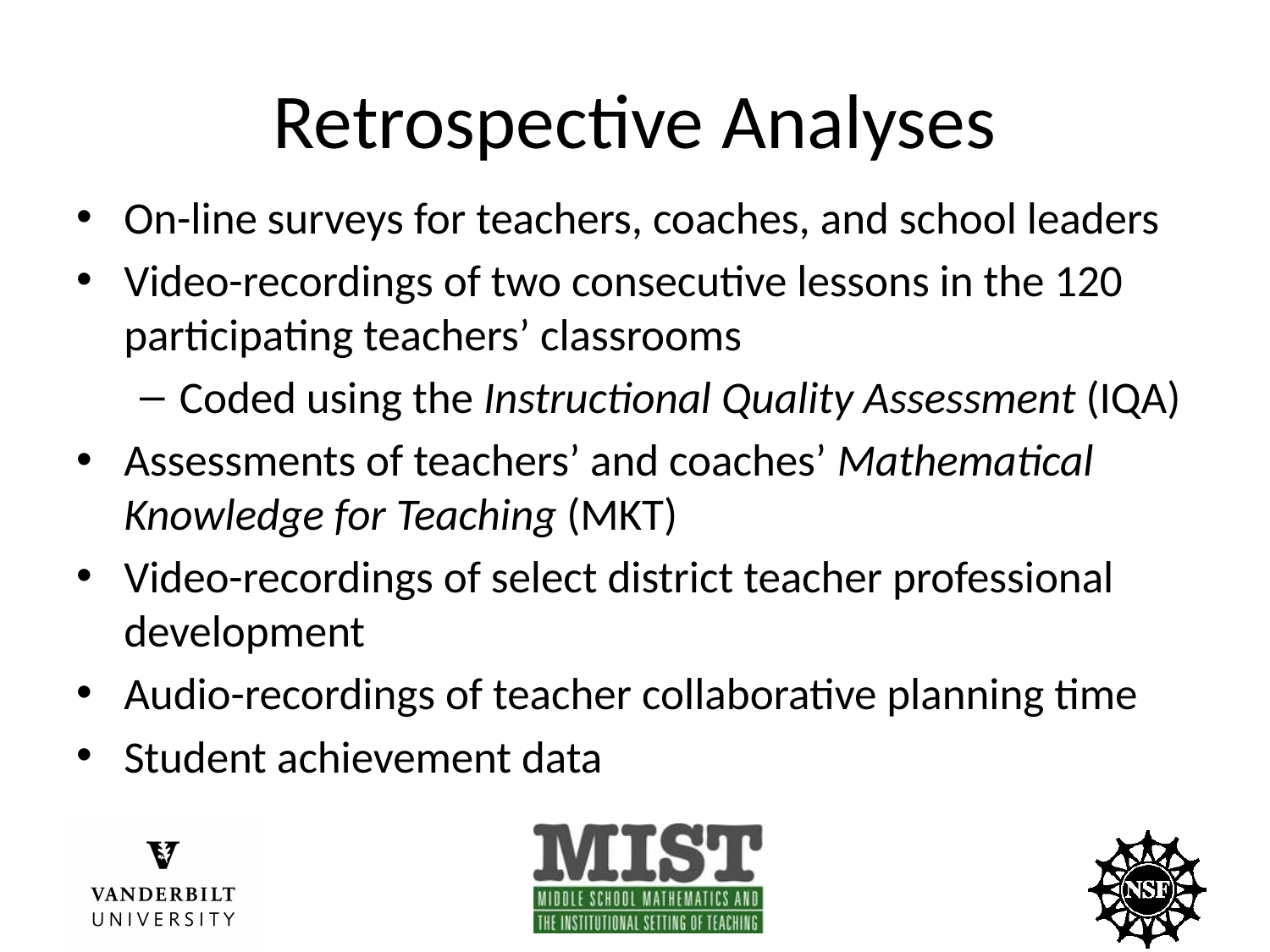

# Retrospective Analyses
On-line surveys for teachers, coaches, and school leaders
Video-recordings of two consecutive lessons in the 120 participating teachers’ classrooms
Coded using the Instructional Quality Assessment (IQA)
Assessments of teachers’ and coaches’ Mathematical Knowledge for Teaching (MKT)
Video-recordings of select district teacher professional development
Audio-recordings of teacher collaborative planning time
Student achievement data